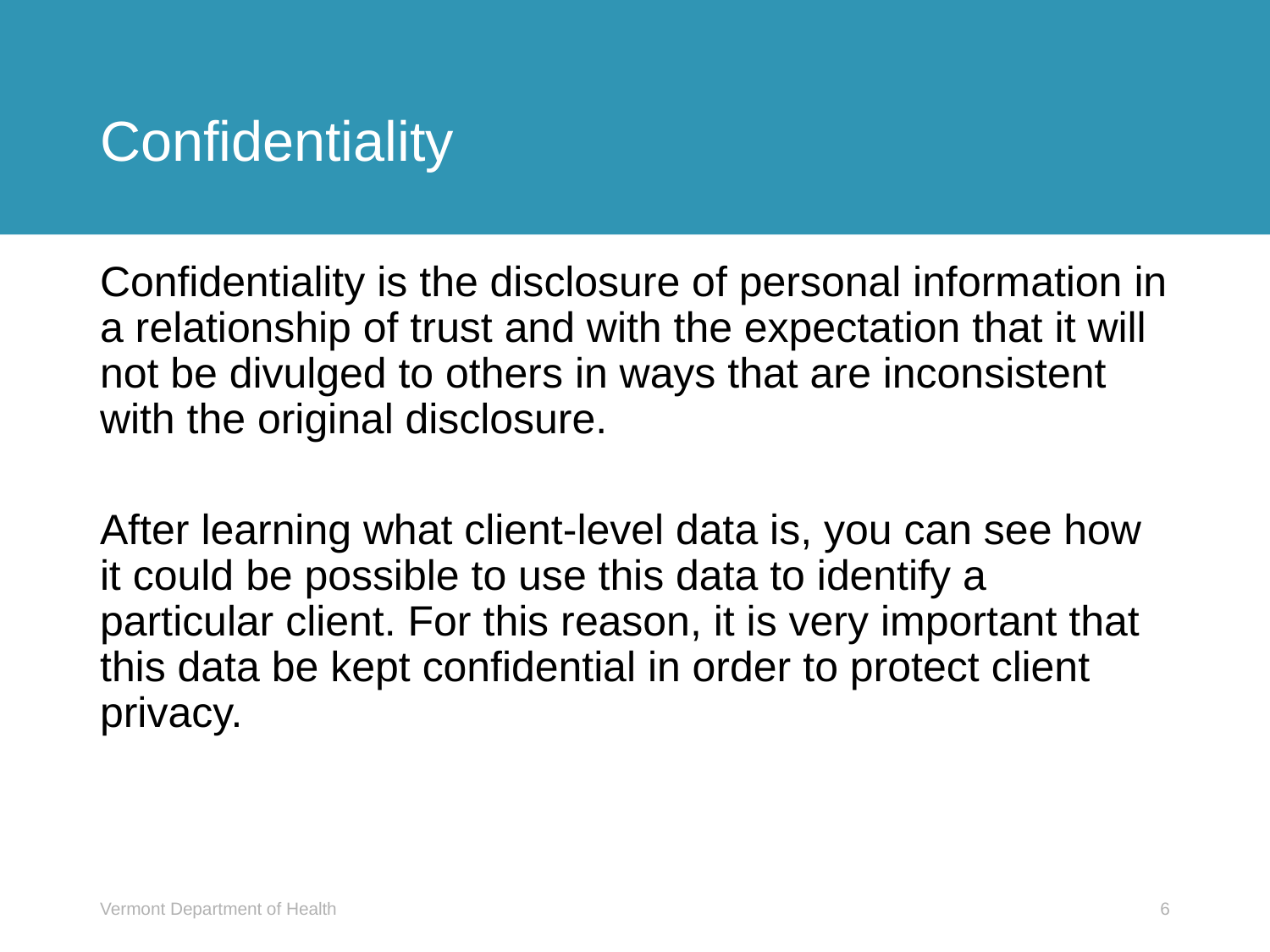

# Confidentiality
Confidentiality is the disclosure of personal information in a relationship of trust and with the expectation that it will not be divulged to others in ways that are inconsistent with the original disclosure.

After learning what client-level data is, you can see how it could be possible to use this data to identify a particular client. For this reason, it is very important that this data be kept confidential in order to protect client privacy.

Vermont Department of Health
6